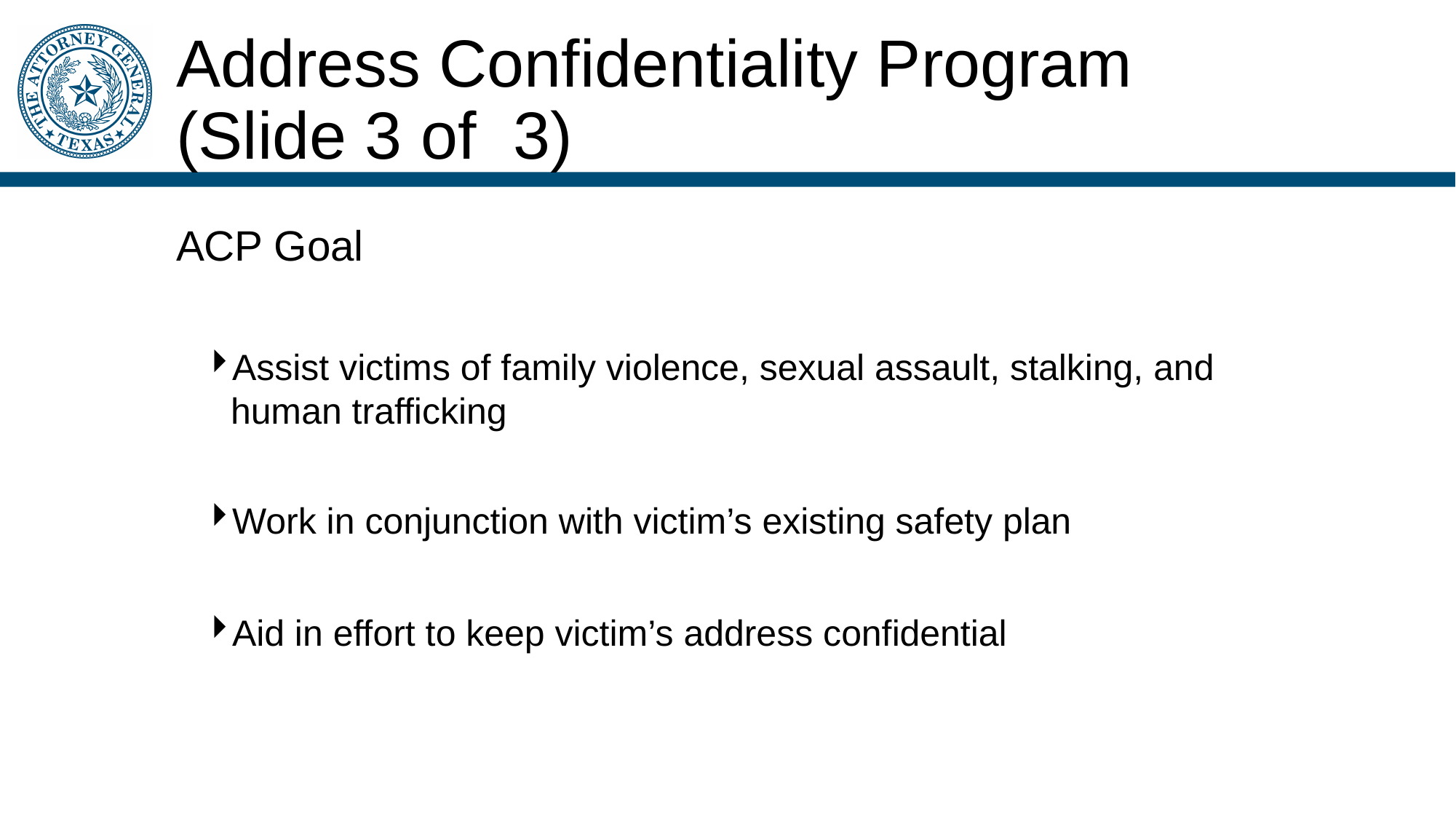

# Address Confidentiality Program (Slide 3 of  3)
ACP Goal

Assist victims of family violence, sexual assault, stalking, and human trafficking

Work in conjunction with victim’s existing safety plan

Aid in effort to keep victim’s address confidential